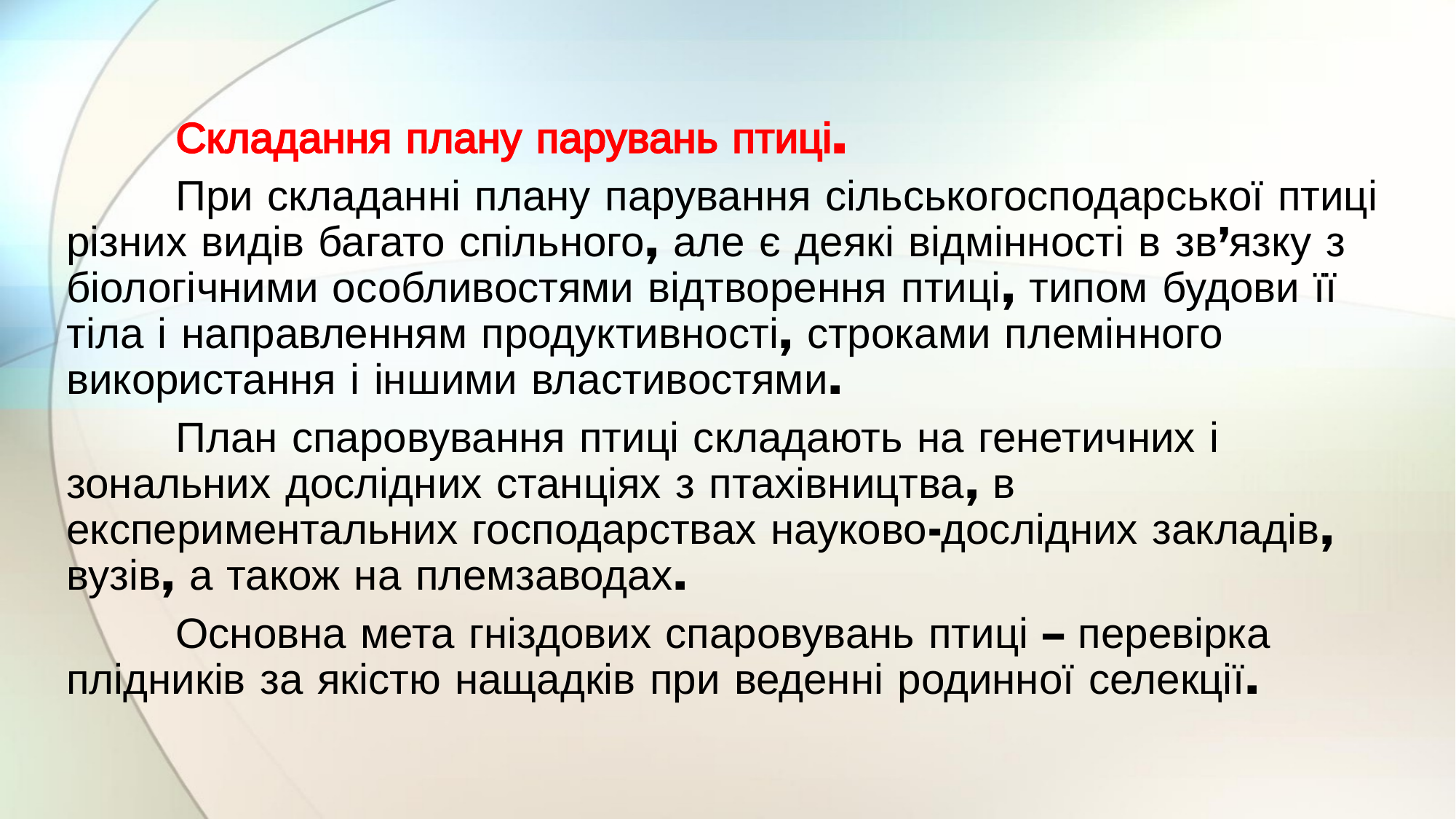

Складання плану парувань птиці.
	При складанні плану парування сільськогосподарської птиці різних видів багато спільного, але є деякі відмінності в зв’язку з біологічними особливостями відтворення птиці, типом будови її тіла і направленням продуктивності, строками племінного використання і іншими властивостями.
	План спаровування птиці складають на генетичних і зональних дослідних станціях з птахівництва, в експериментальних господарствах науково-дослідних закладів, вузів, а також на племзаводах.
	Основна мета гніздових спаровувань птиці – перевірка плідників за якістю нащадків при веденні родинної селекції.